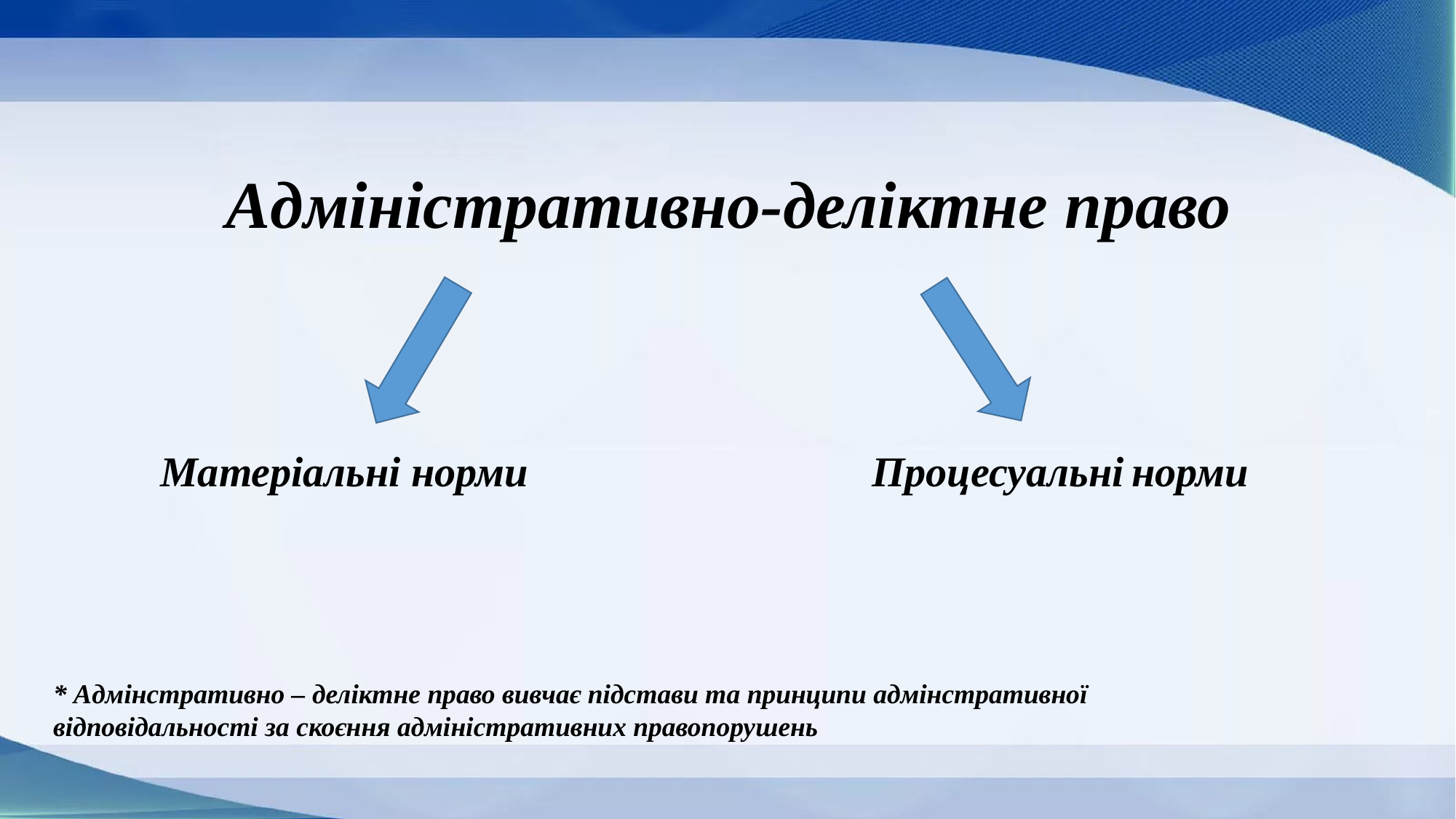

# Адміністративно-деліктне право

Матеріальні норми
Процесуальні норми
* Адмінстративно – деліктне право вивчає підстави та принципи адмінстративної відповідальності за скоєння адміністративних правопорушень